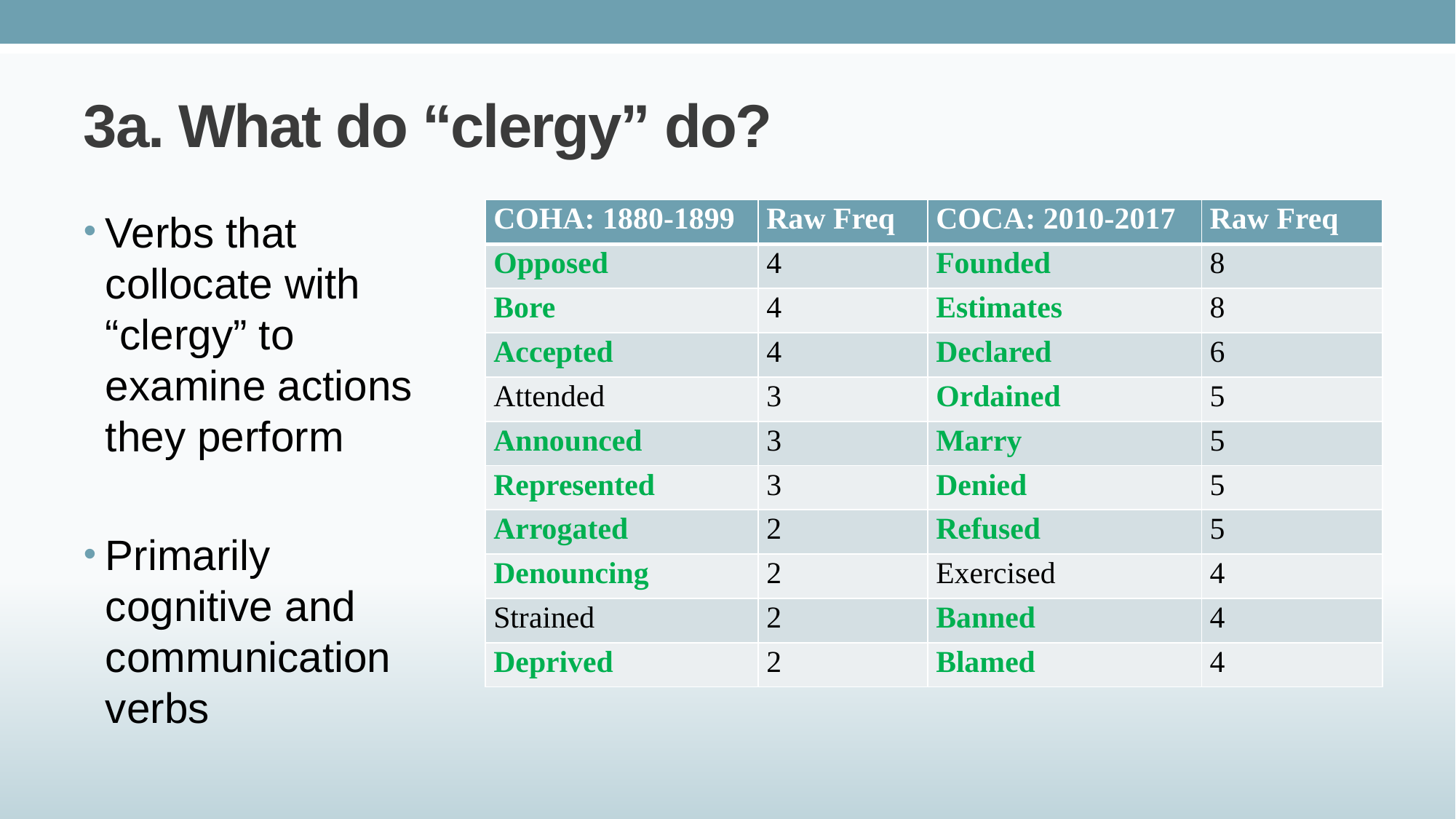

# 3a. What do “clergy” do?
Verbs that collocate with “clergy” to examine actions they perform

Primarily cognitive and communication verbs
| COHA: 1880-1899 | Raw Freq | COCA: 2010-2017 | Raw Freq |
| --- | --- | --- | --- |
| Opposed | 4 | Founded | 8 |
| Bore | 4 | Estimates | 8 |
| Accepted | 4 | Declared | 6 |
| Attended | 3 | Ordained | 5 |
| Announced | 3 | Marry | 5 |
| Represented | 3 | Denied | 5 |
| Arrogated | 2 | Refused | 5 |
| Denouncing | 2 | Exercised | 4 |
| Strained | 2 | Banned | 4 |
| Deprived | 2 | Blamed | 4 |